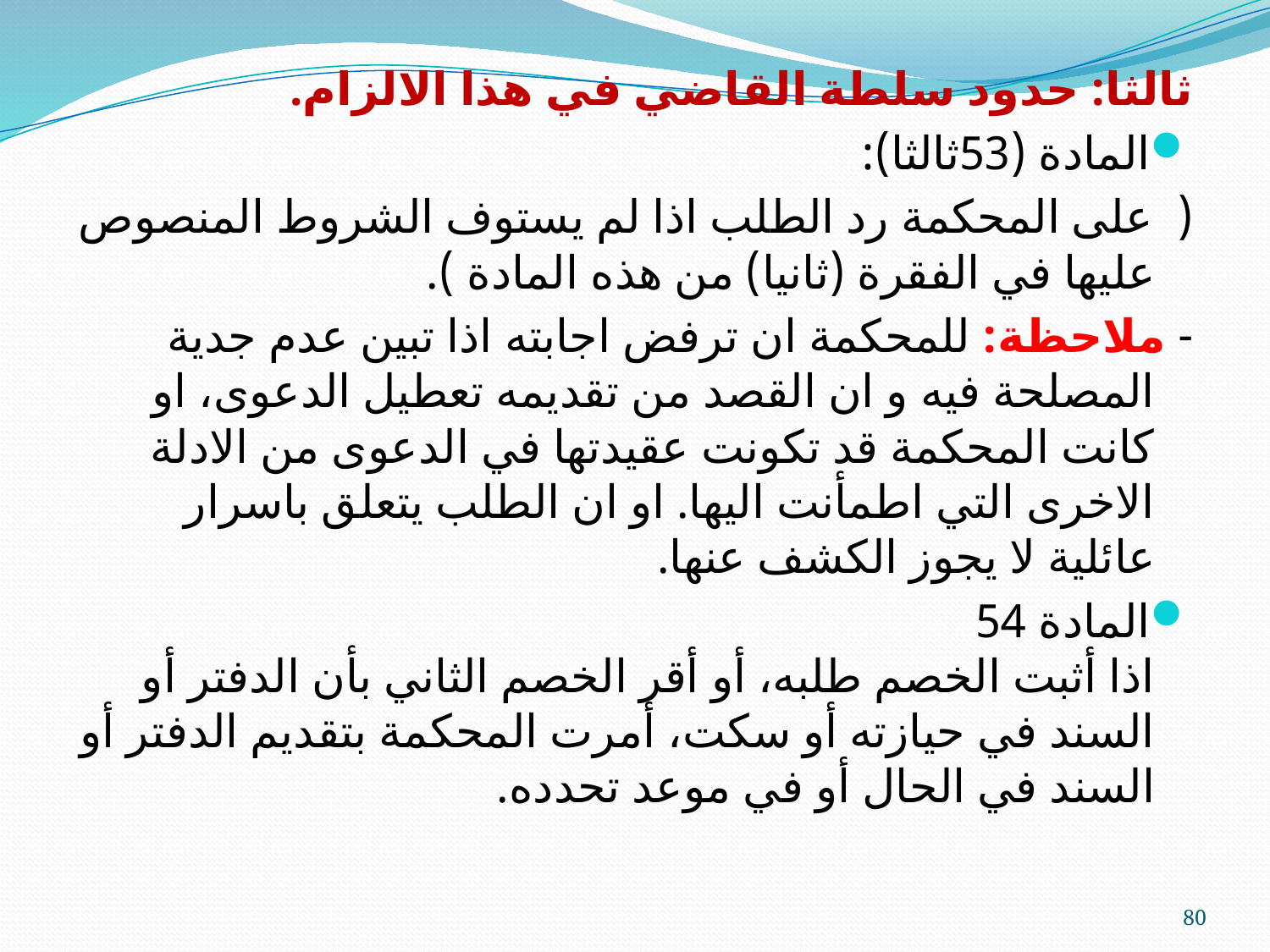

ثالثا: حدود سلطة القاضي في هذا الالزام.
المادة (53ثالثا):
(  على المحكمة رد الطلب اذا لم يستوف الشروط المنصوص عليها في الفقرة (ثانيا) من هذه المادة ).
- ملاحظة: للمحكمة ان ترفض اجابته اذا تبين عدم جدية المصلحة فيه و ان القصد من تقديمه تعطيل الدعوى، او كانت المحكمة قد تكونت عقيدتها في الدعوى من الادلة الاخرى التي اطمأنت اليها. او ان الطلب يتعلق باسرار عائلية لا يجوز الكشف عنها.
المادة 54
اذا أثبت الخصم طلبه، أو أقر الخصم الثاني بأن الدفتر أو السند في حيازته أو سكت، أمرت المحكمة بتقديم الدفتر أو السند في الحال أو في موعد تحدده.

80